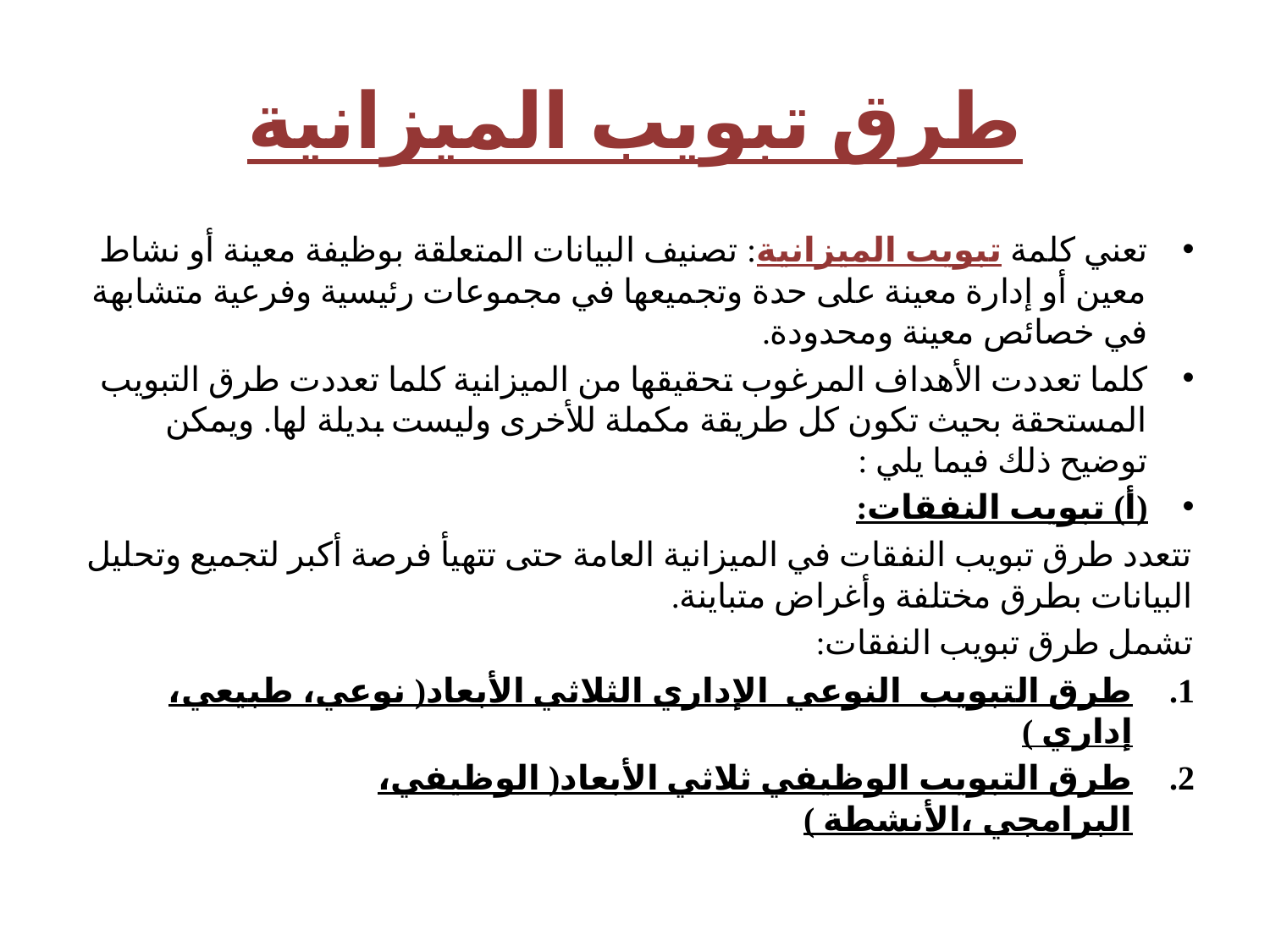

# طرق تبويب الميزانية
تعني كلمة تبويب الميزانية: تصنيف البيانات المتعلقة بوظيفة معينة أو نشاط معين أو إدارة معينة على حدة وتجميعها في مجموعات رئيسية وفرعية متشابهة في خصائص معينة ومحدودة.
كلما تعددت الأهداف المرغوب تحقيقها من الميزانية كلما تعددت طرق التبويب المستحقة بحيث تكون كل طريقة مكملة للأخرى وليست بديلة لها. ويمكن توضيح ذلك فيما يلي :
(أ) تبويب النفقات:
تتعدد طرق تبويب النفقات في الميزانية العامة حتى تتهيأ فرصة أكبر لتجميع وتحليل البيانات بطرق مختلفة وأغراض متباينة.
تشمل طرق تبويب النفقات:
طرق التبويب  النوعي  الإداري الثلاثي الأبعاد( نوعي، طبيعي، إداري )
طرق التبويب الوظيفي ثلاثي الأبعاد( الوظيفي، البرامجي ،الأنشطة )